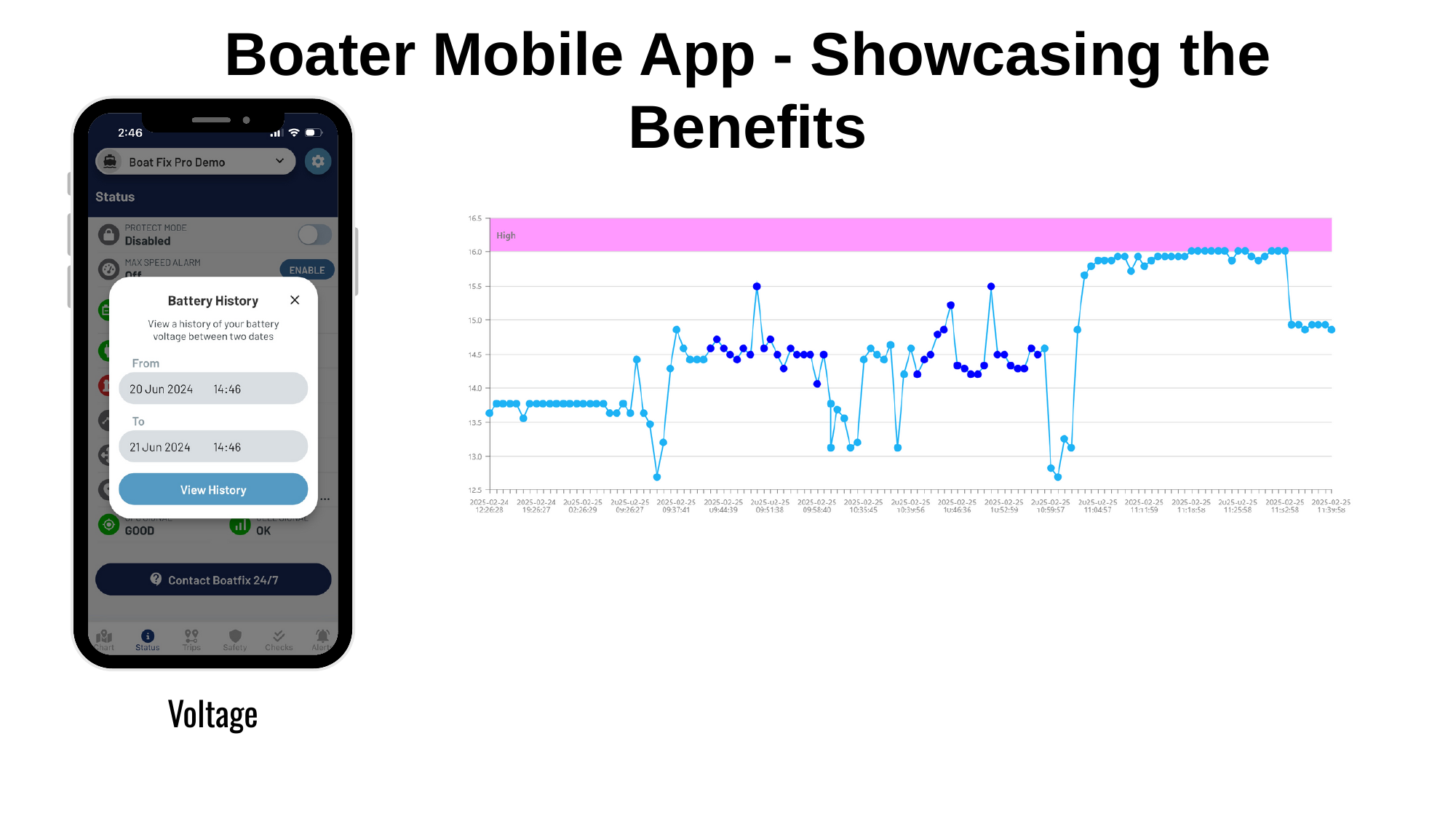

Boater Mobile App - Showcasing the Benefits

Voltage